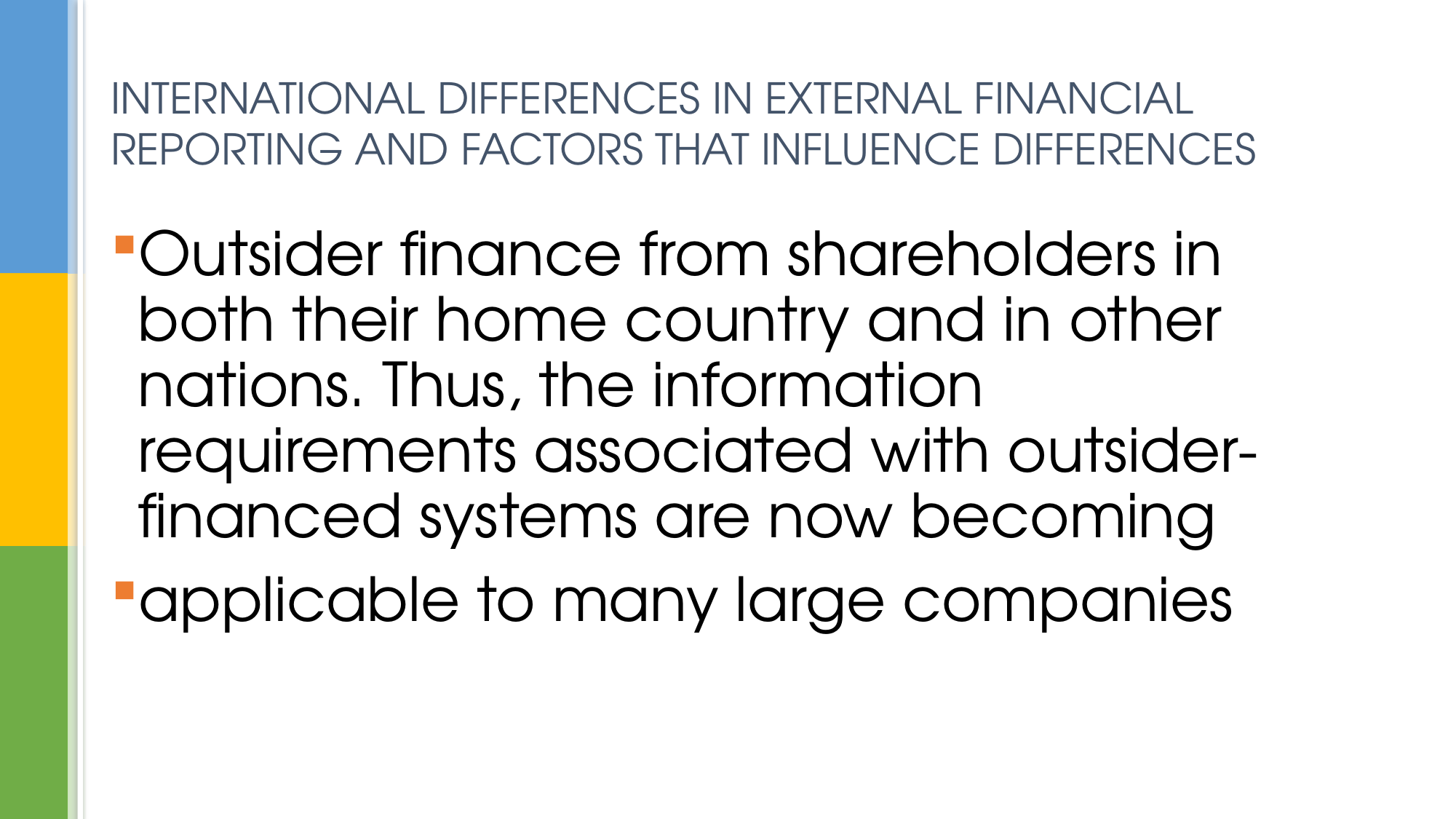

# INTERNATIONAL DIFFERENCES IN EXTERNAL FINANCIAL  REPORTING AND FACTORS THAT INFLUENCE DIFFERENCES
Outsider finance from shareholders in both their home country and in other nations. Thus, the information requirements associated with outsider-financed systems are now becoming
applicable to many large companies